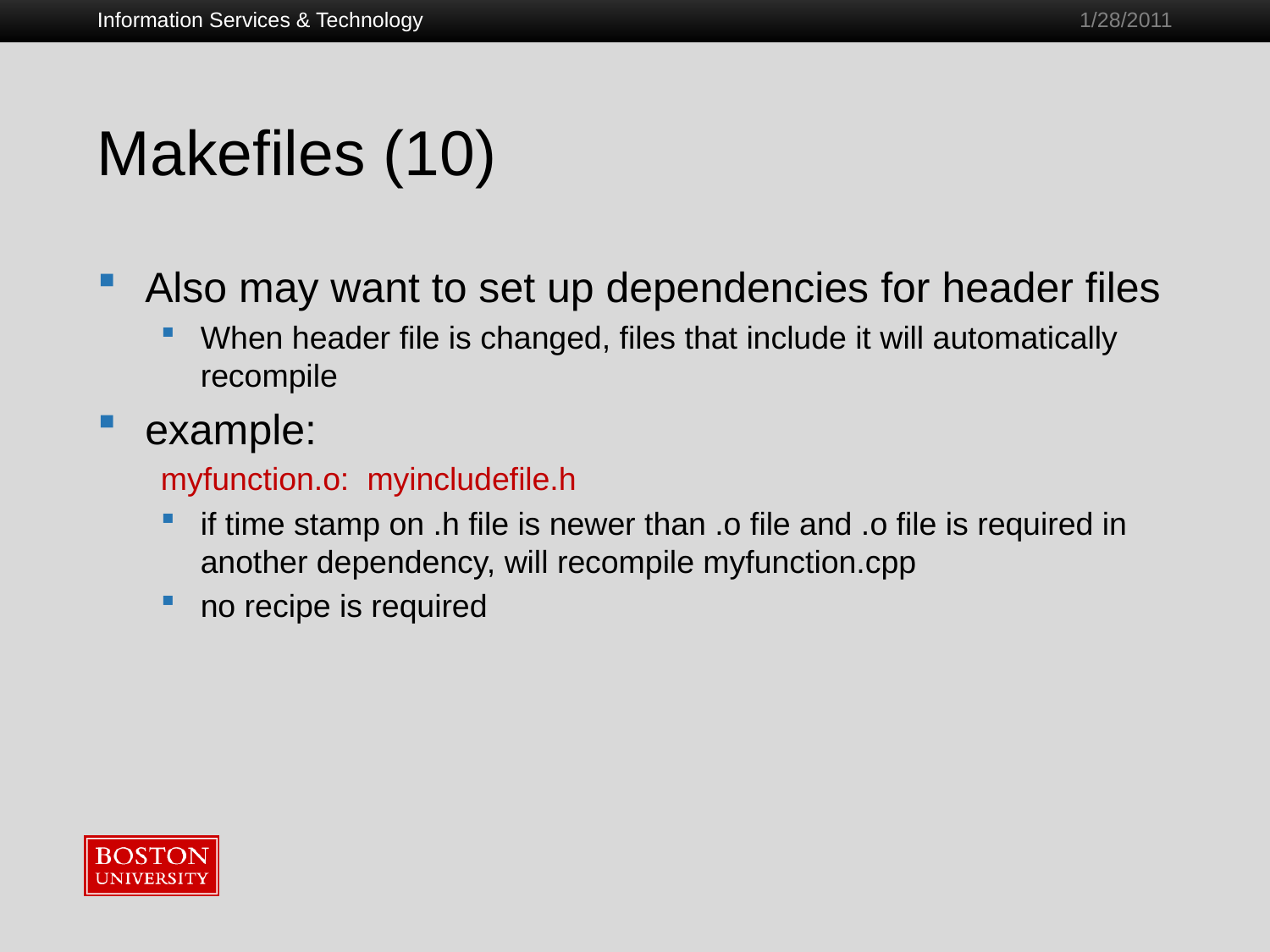

Information Services & Technology
1/28/2011
# Makefiles (10)
Also may want to set up dependencies for header files
When header file is changed, files that include it will automatically recompile
example:
myfunction.o:  myincludefile.h
if time stamp on .h file is newer than .o file and .o file is required in another dependency, will recompile myfunction.cpp
no recipe is required
74